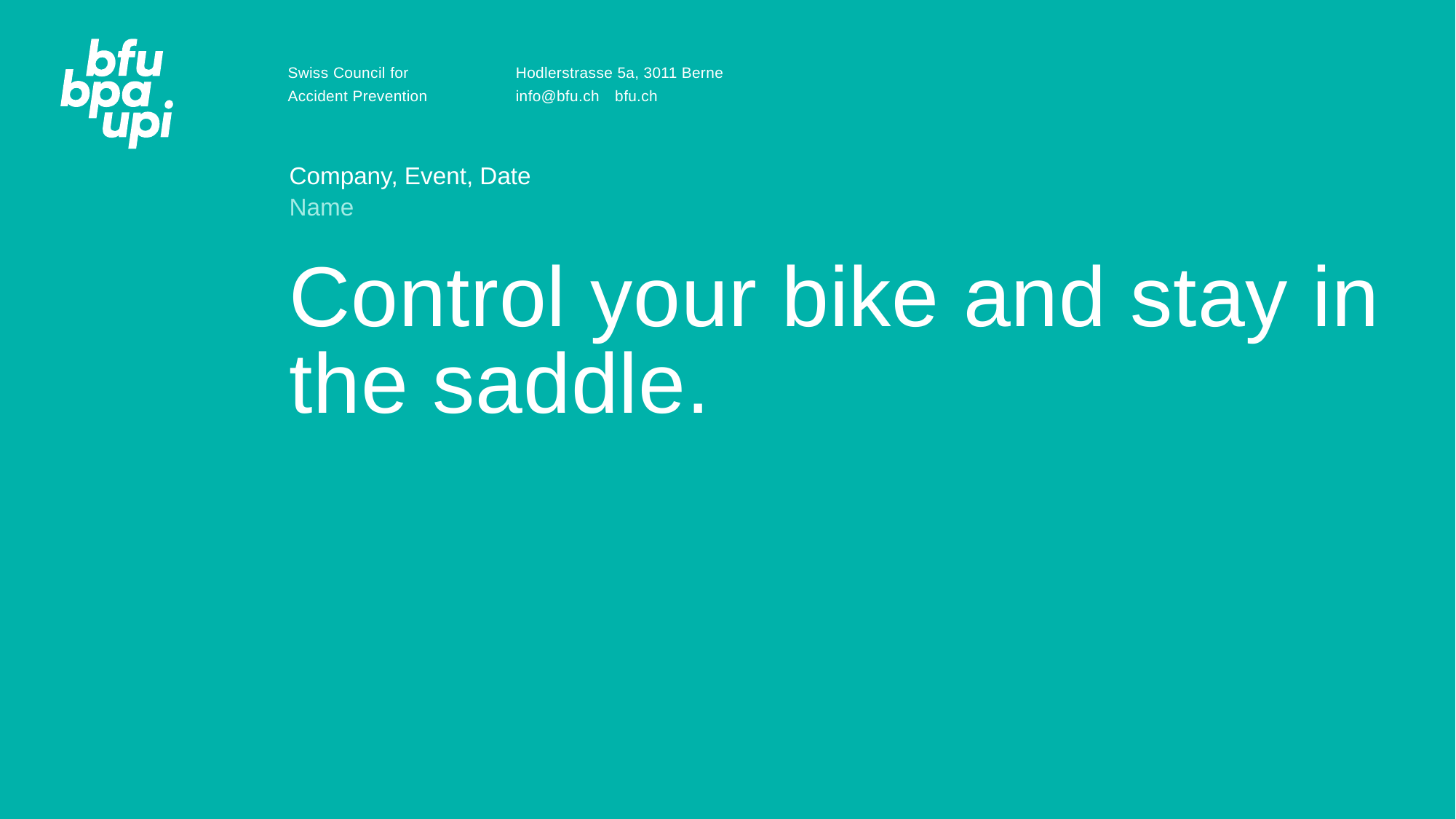

Company, Event, Date
Name
# Control your bike and stay in the saddle.